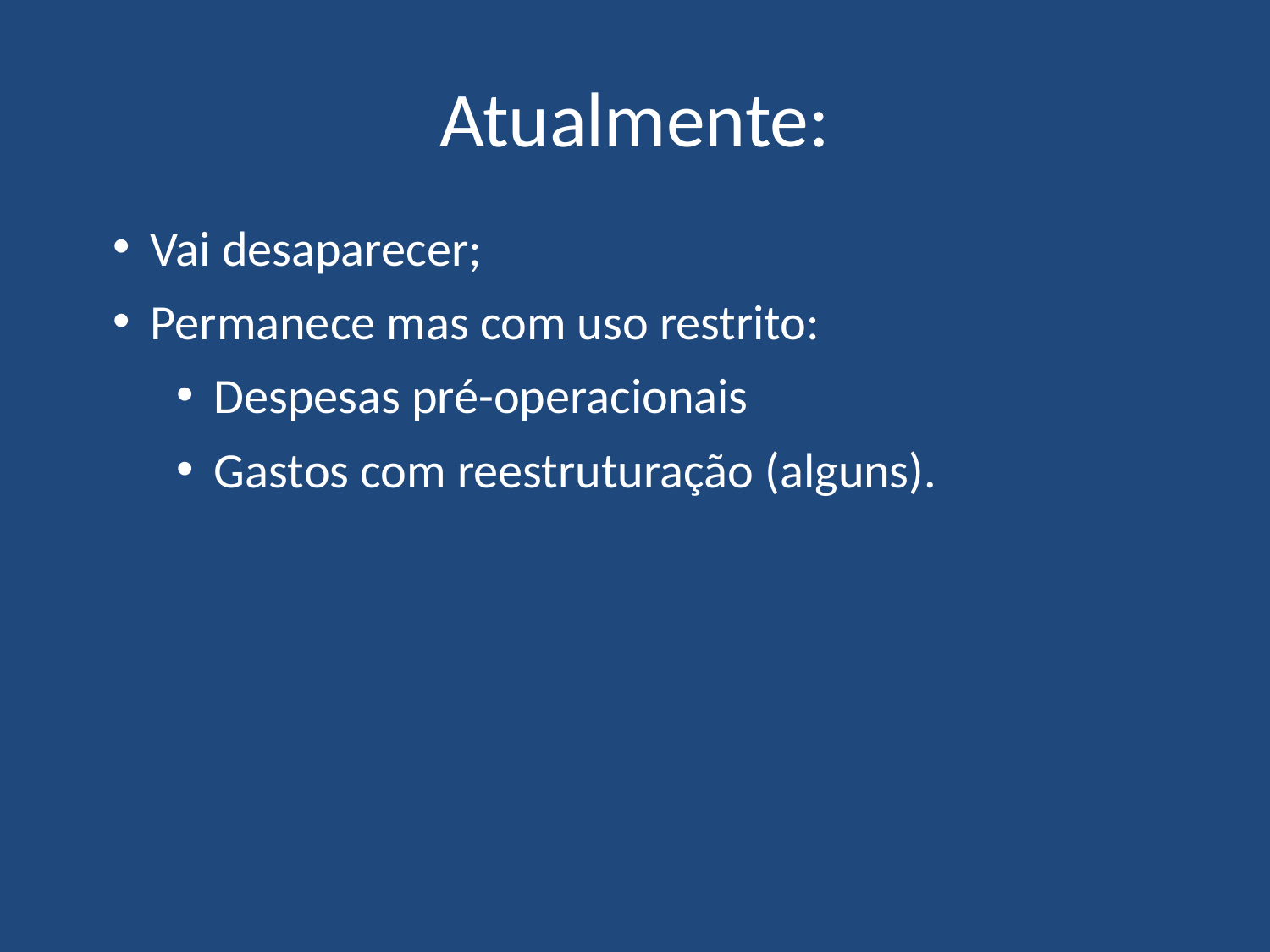

# Atualmente:
Vai desaparecer;
Permanece mas com uso restrito:
Despesas pré-operacionais
Gastos com reestruturação (alguns).